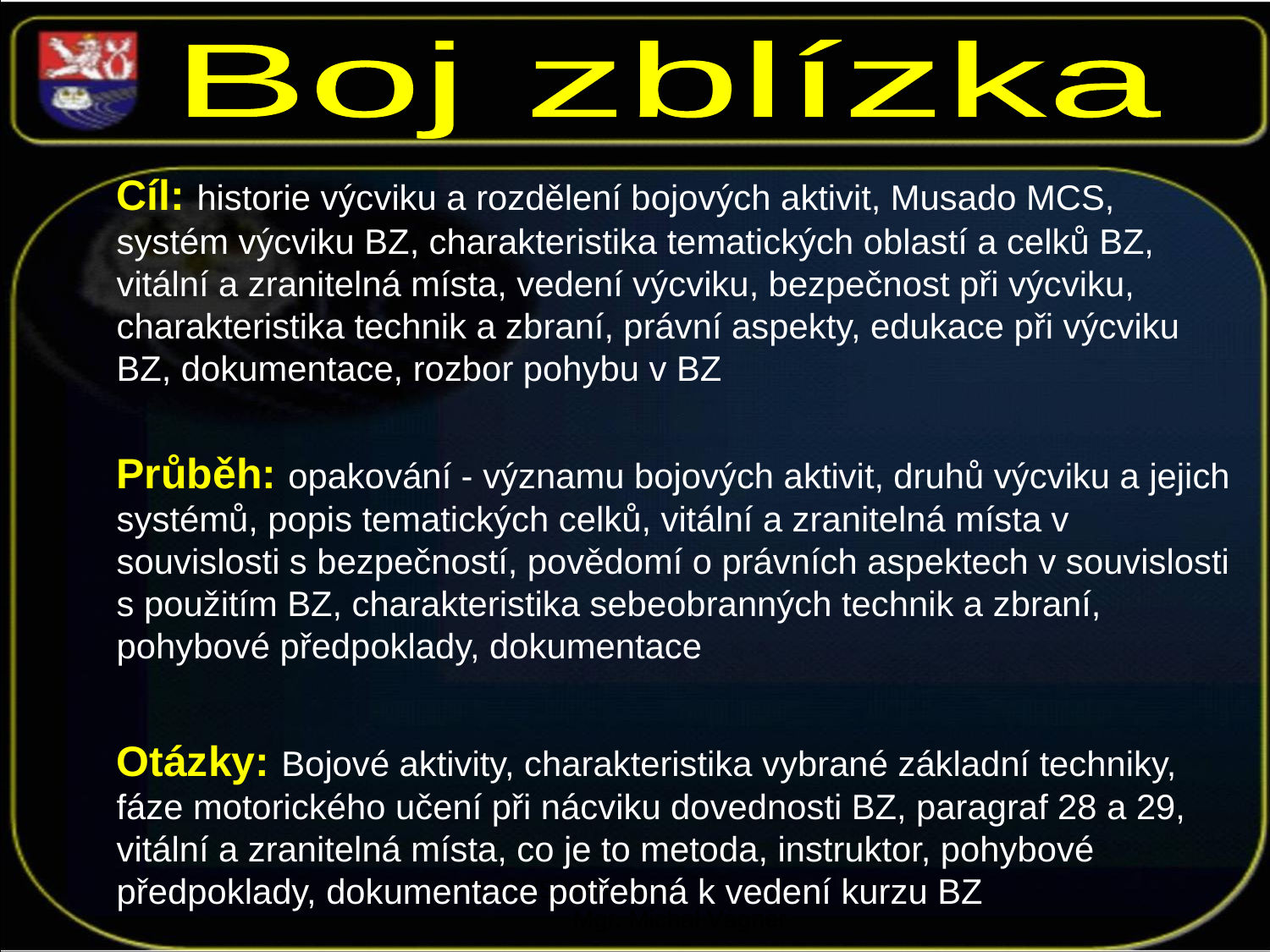

Boj zblízka
Cíl: historie výcviku a rozdělení bojových aktivit, Musado MCS, systém výcviku BZ, charakteristika tematických oblastí a celků BZ, vitální a zranitelná místa, vedení výcviku, bezpečnost při výcviku, charakteristika technik a zbraní, právní aspekty, edukace při výcviku BZ, dokumentace, rozbor pohybu v BZ

Průběh: opakování - významu bojových aktivit, druhů výcviku a jejich systémů, popis tematických celků, vitální a zranitelná místa v souvislosti s bezpečností, povědomí o právních aspektech v souvislosti s použitím BZ, charakteristika sebeobranných technik a zbraní, pohybové předpoklady, dokumentace

Otázky: Bojové aktivity, charakteristika vybrané základní techniky, fáze motorického učení při nácviku dovednosti BZ, paragraf 28 a 29, vitální a zranitelná místa, co je to metoda, instruktor, pohybové předpoklady, dokumentace potřebná k vedení kurzu BZ
VO FTVS UK v Praze                                   Mgr. Michal Vágner